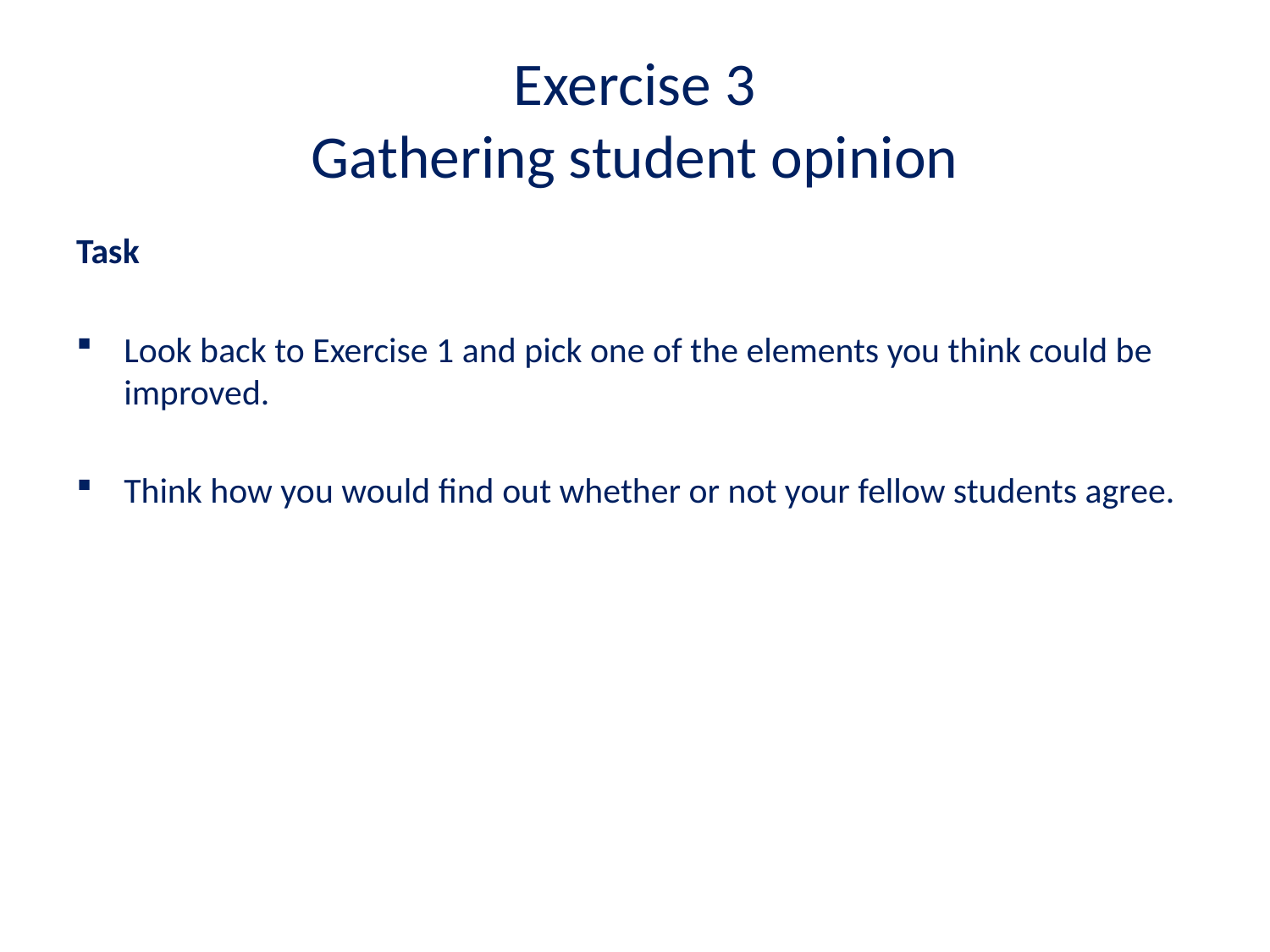

# Exercise 3 Gathering student opinion
Task

Look back to Exercise 1 and pick one of the elements you think could be improved.

Think how you would find out whether or not your fellow students agree.